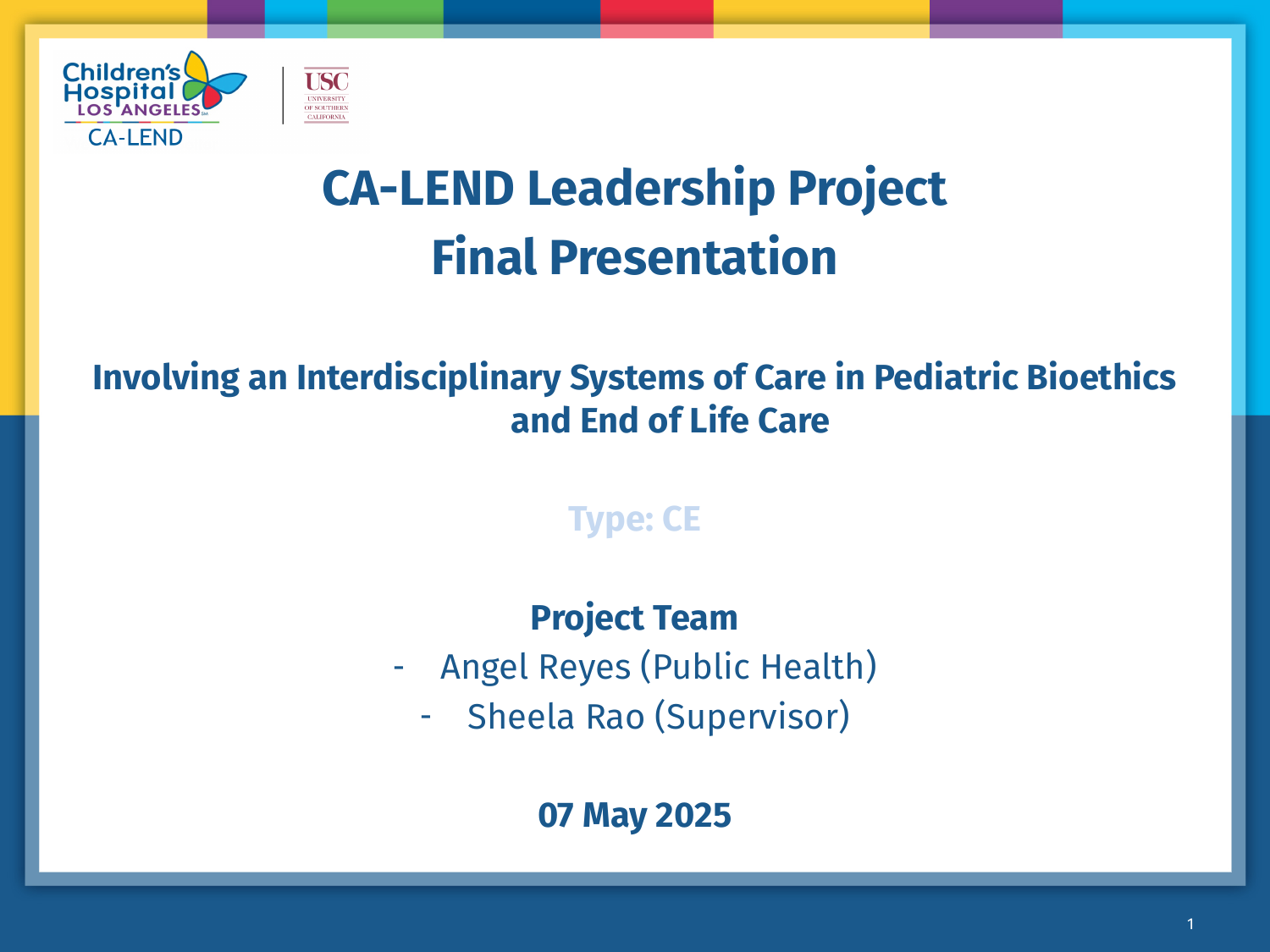

# CA-LEND Leadership Project
Final Presentation

Involving an Interdisciplinary Systems of Care in Pediatric Bioethics and End of Life Care

Type: CE

Project Team
Angel Reyes (Public Health)
Sheela Rao (Supervisor)

07 May 2025
1